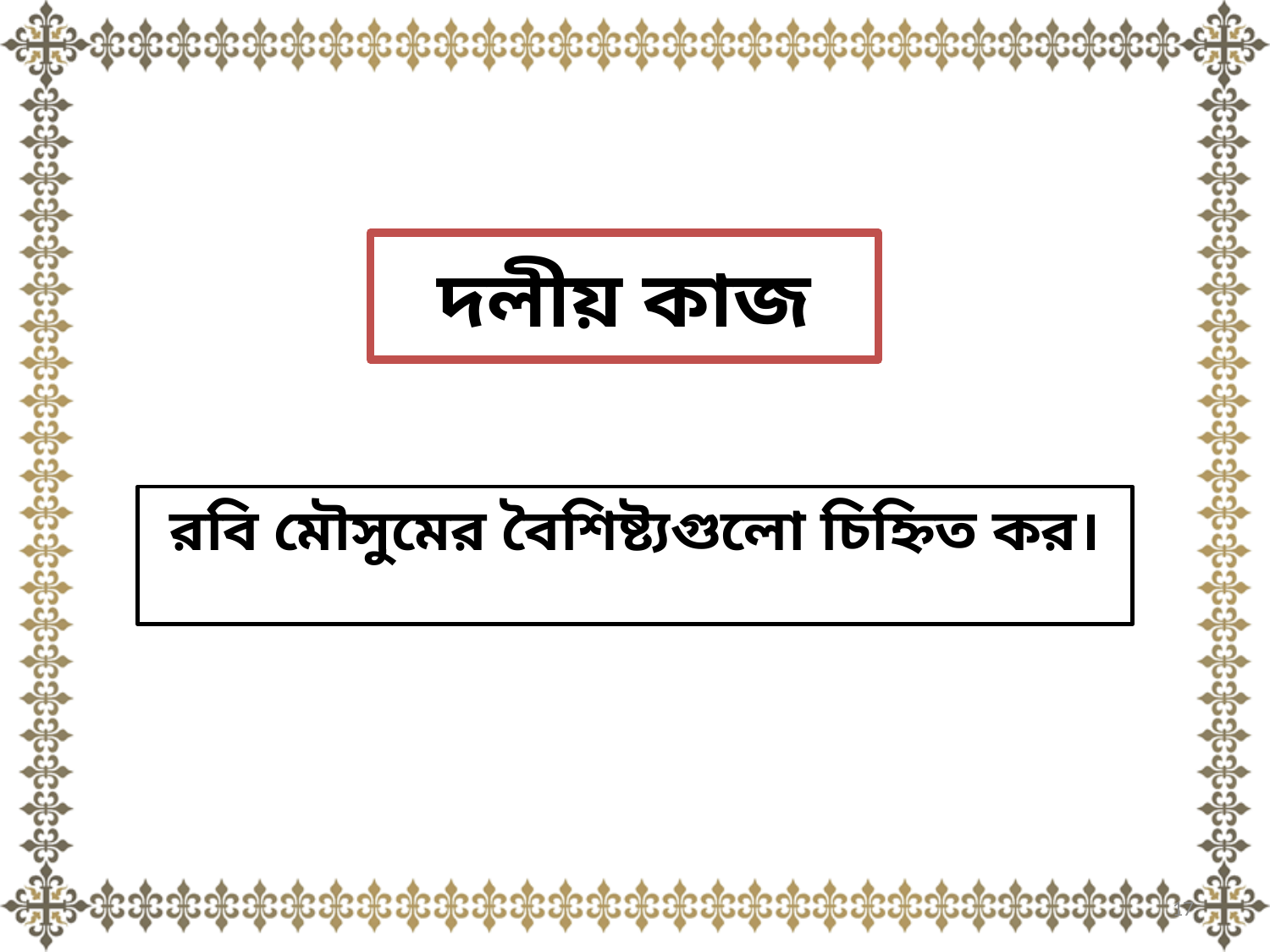

# দলীয় কাজ
রবি মৌসুমের বৈশিষ্ট্যগুলো চিহ্নিত কর।
17